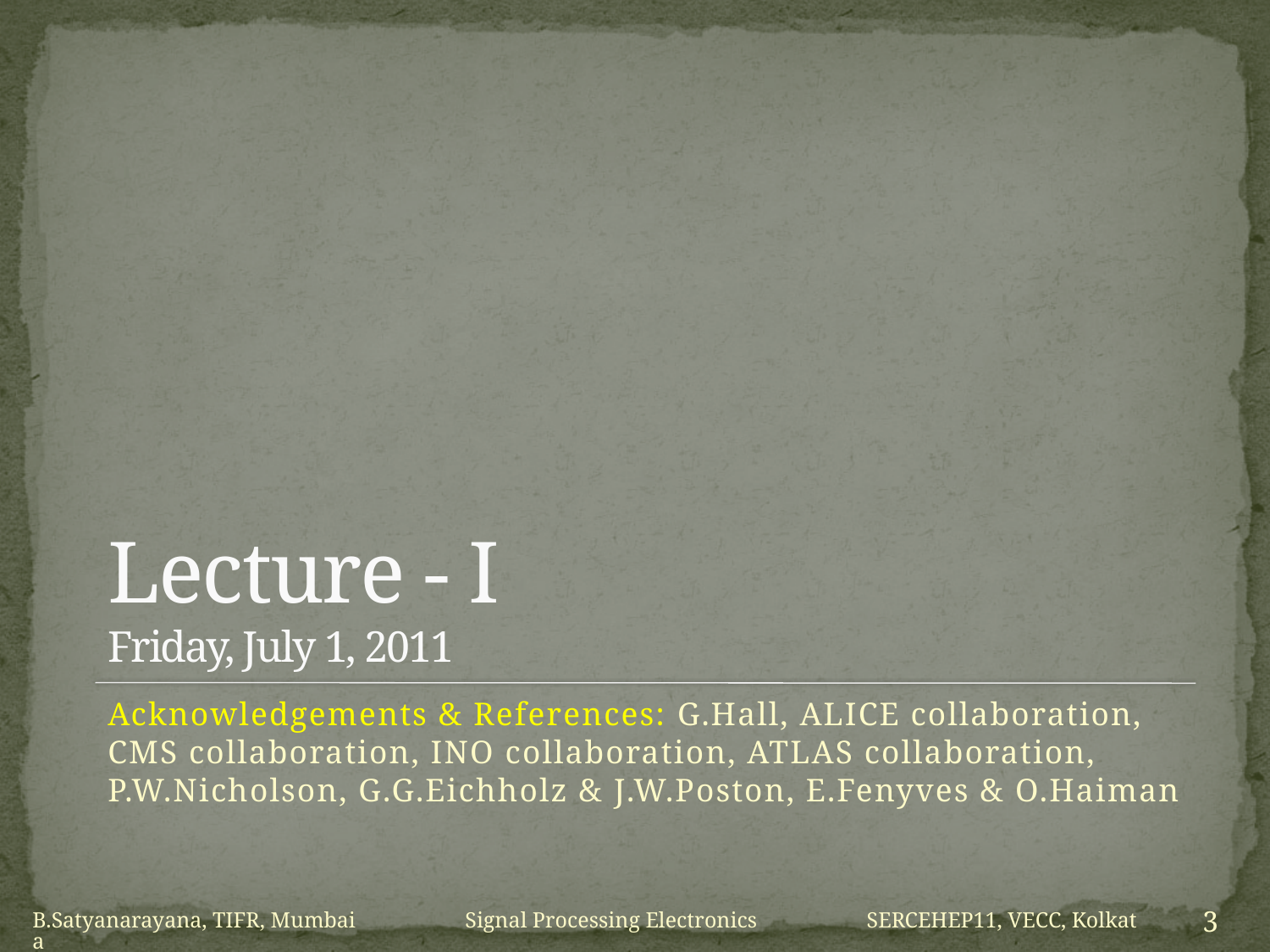

# Lecture - I Friday, July 1, 2011
Acknowledgements & References: G.Hall, ALICE collaboration, CMS collaboration, INO collaboration, ATLAS collaboration, P.W.Nicholson, G.G.Eichholz & J.W.Poston, E.Fenyves & O.Haiman
B.Satyanarayana, TIFR, Mumbai                    Signal Processing Electronics                    SERCEHEP11, VECC, Kolkata
3